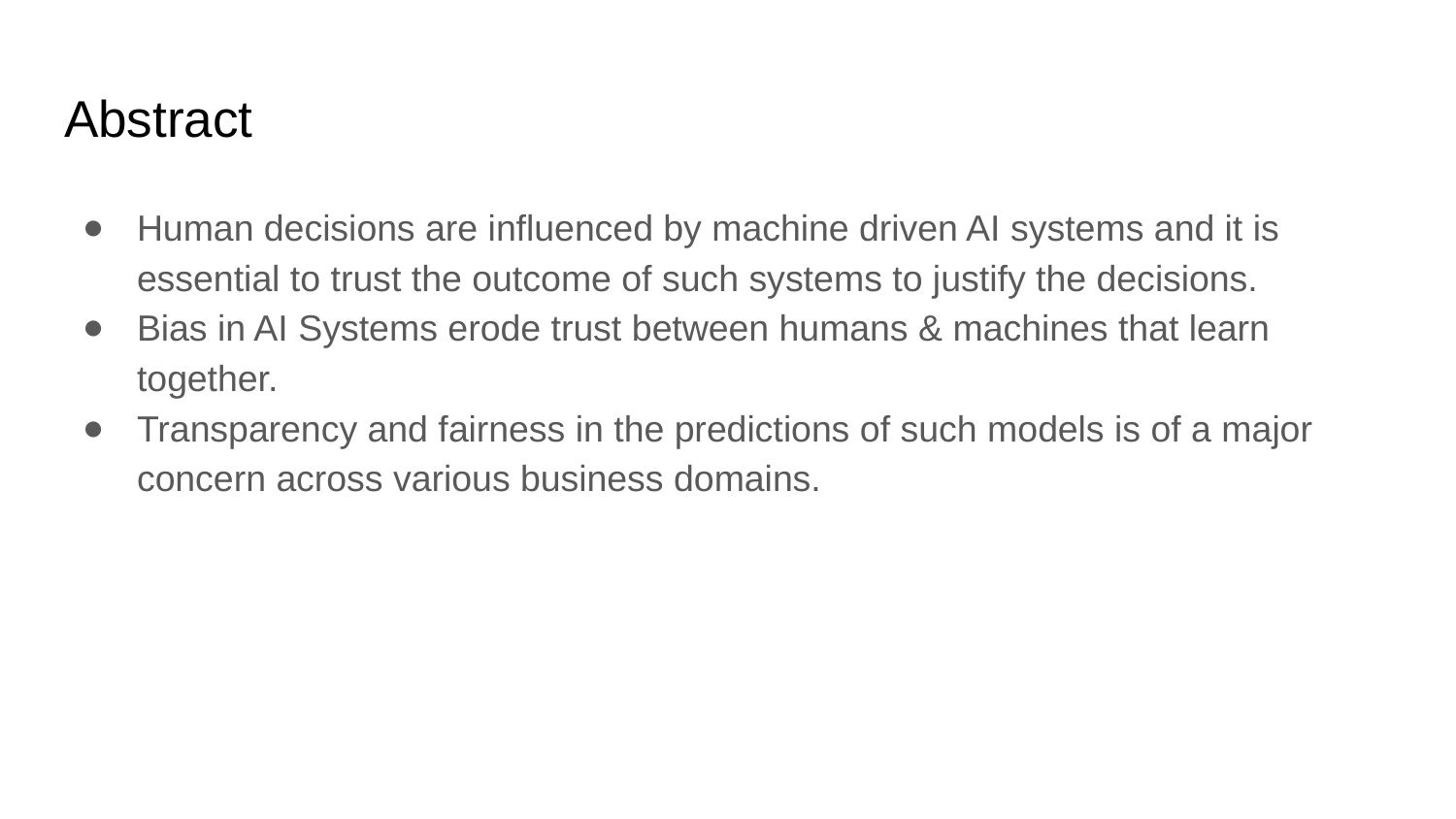

# Abstract
Human decisions are influenced by machine driven AI systems and it is essential to trust the outcome of such systems to justify the decisions.
Bias in AI Systems erode trust between humans & machines that learn together.
Transparency and fairness in the predictions of such models is of a major concern across various business domains.